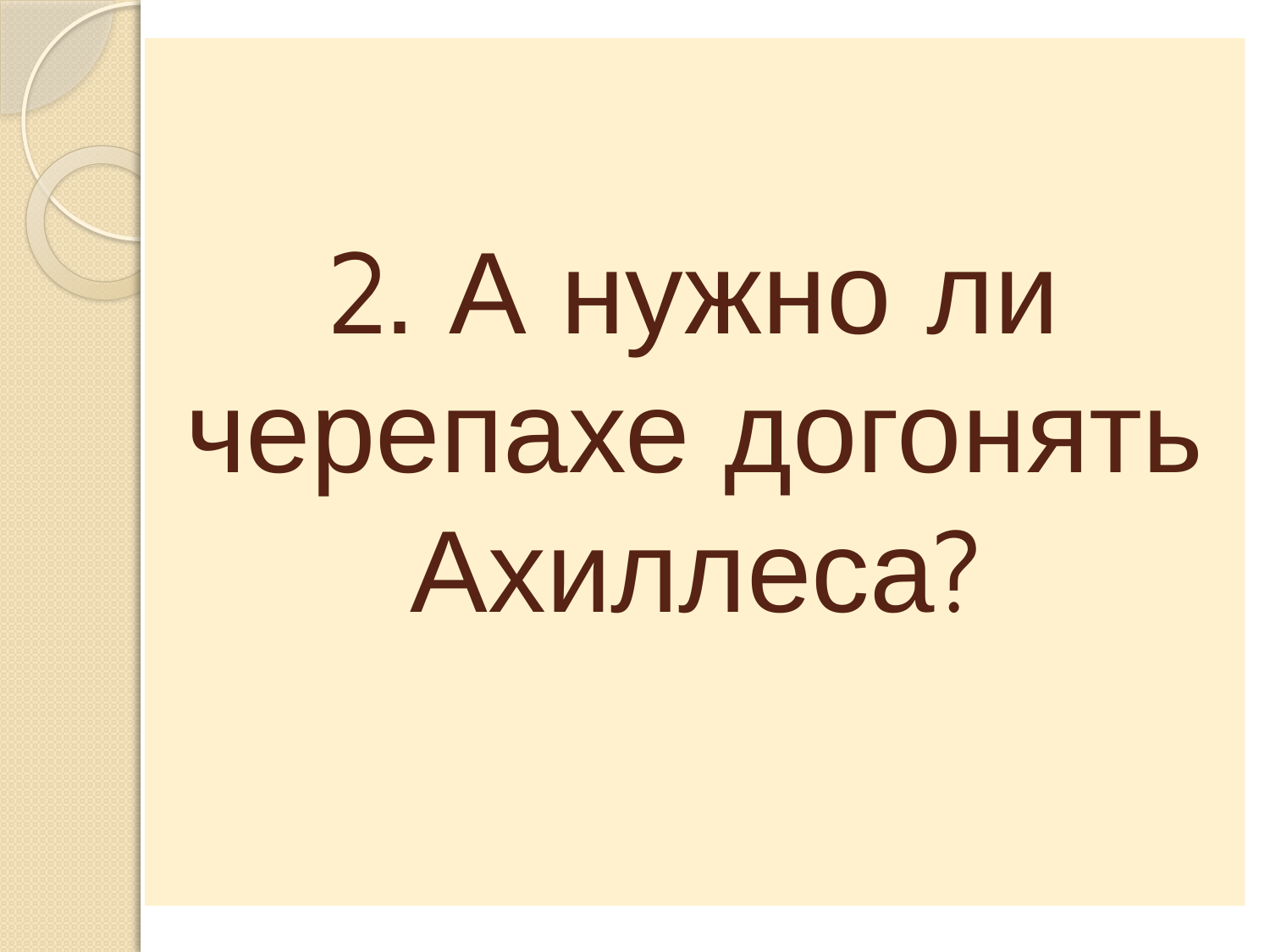

# 2. А нужно ли черепахе догонять Ахиллеса?